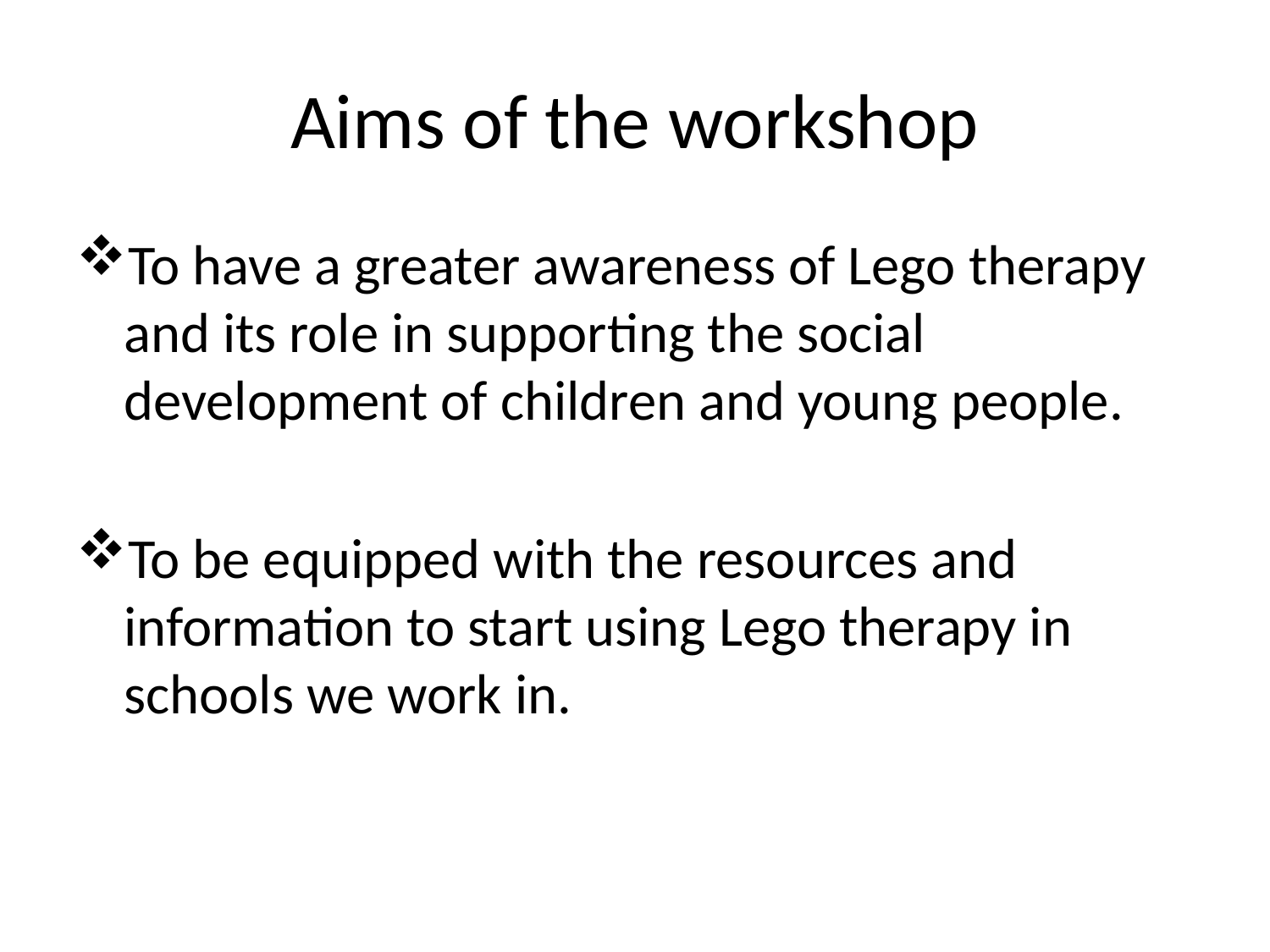

# Aims of the workshop
To have a greater awareness of Lego therapy and its role in supporting the social development of children and young people.

To be equipped with the resources and information to start using Lego therapy in schools we work in.